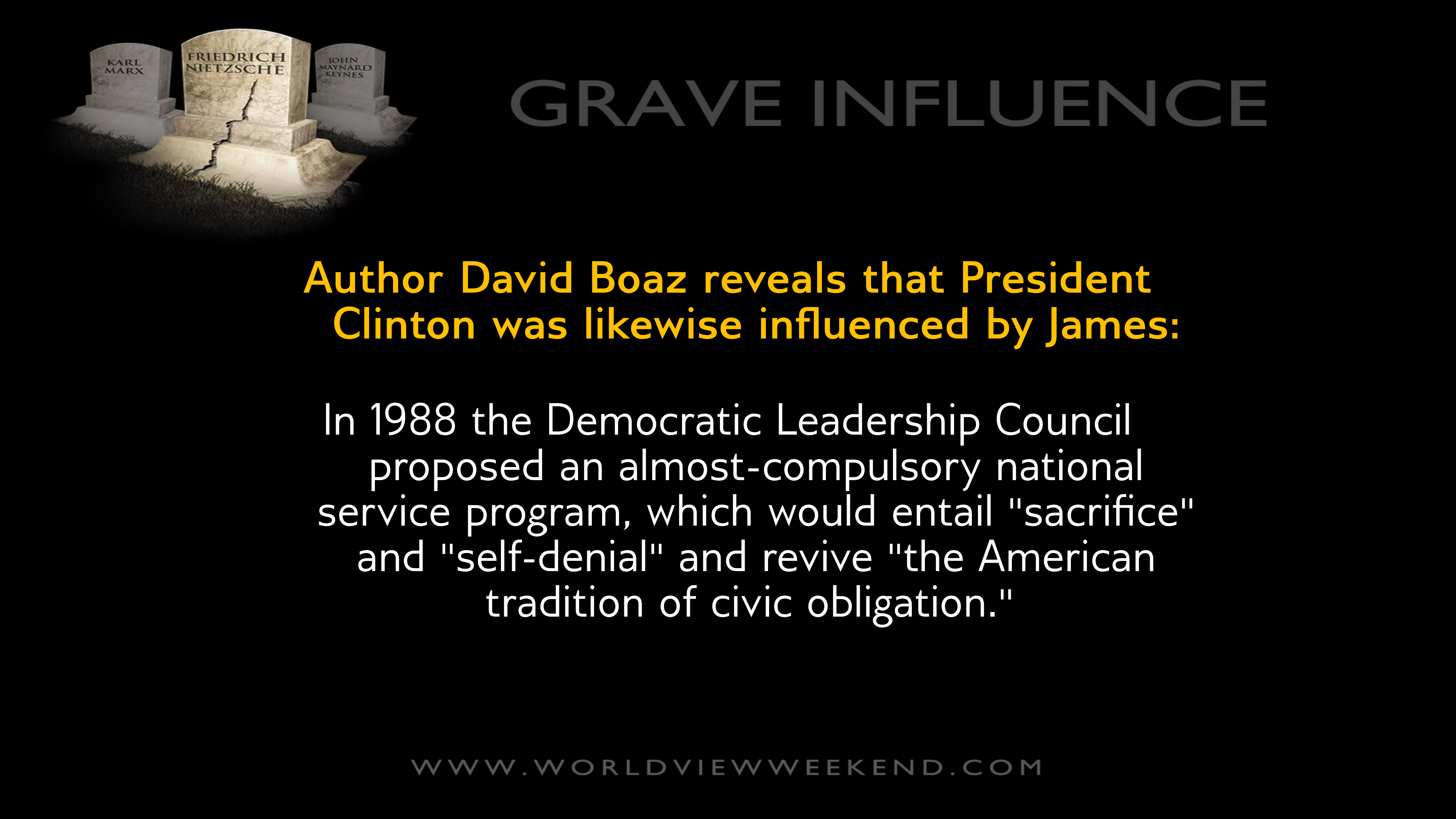

Author David Boaz reveals that President Clinton was likewise influenced by James:
In 1988 the Democratic Leadership Council proposed an almost-compulsory national service program, which would entail "sacrifice" and "self-denial" and revive "the American tradition of civic obligation."